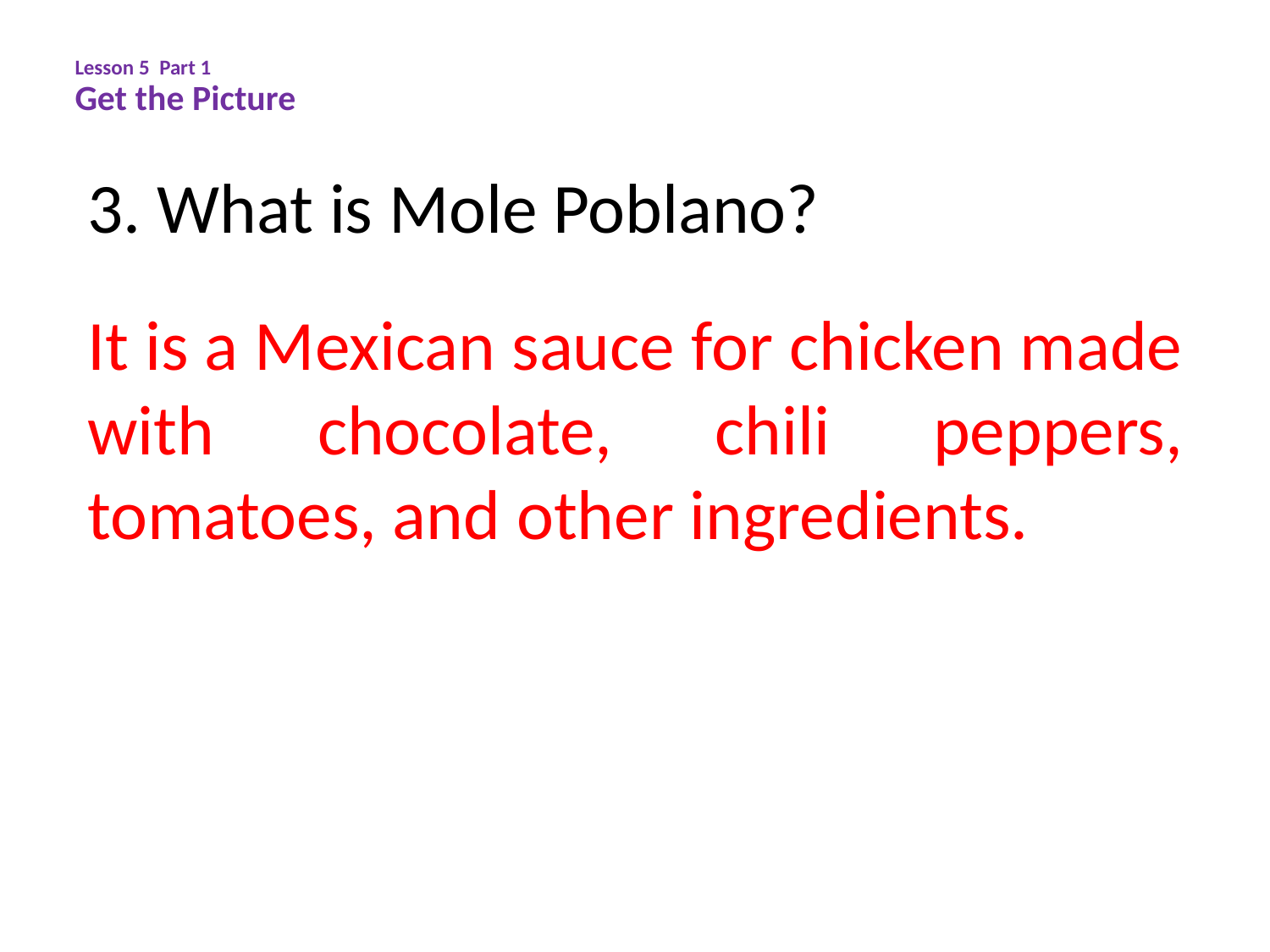

Lesson 5  Part 1
Get the Picture
3. What is Mole Poblano?
It is a Mexican sauce for chicken made with chocolate, chili peppers, tomatoes, and other ingredients.